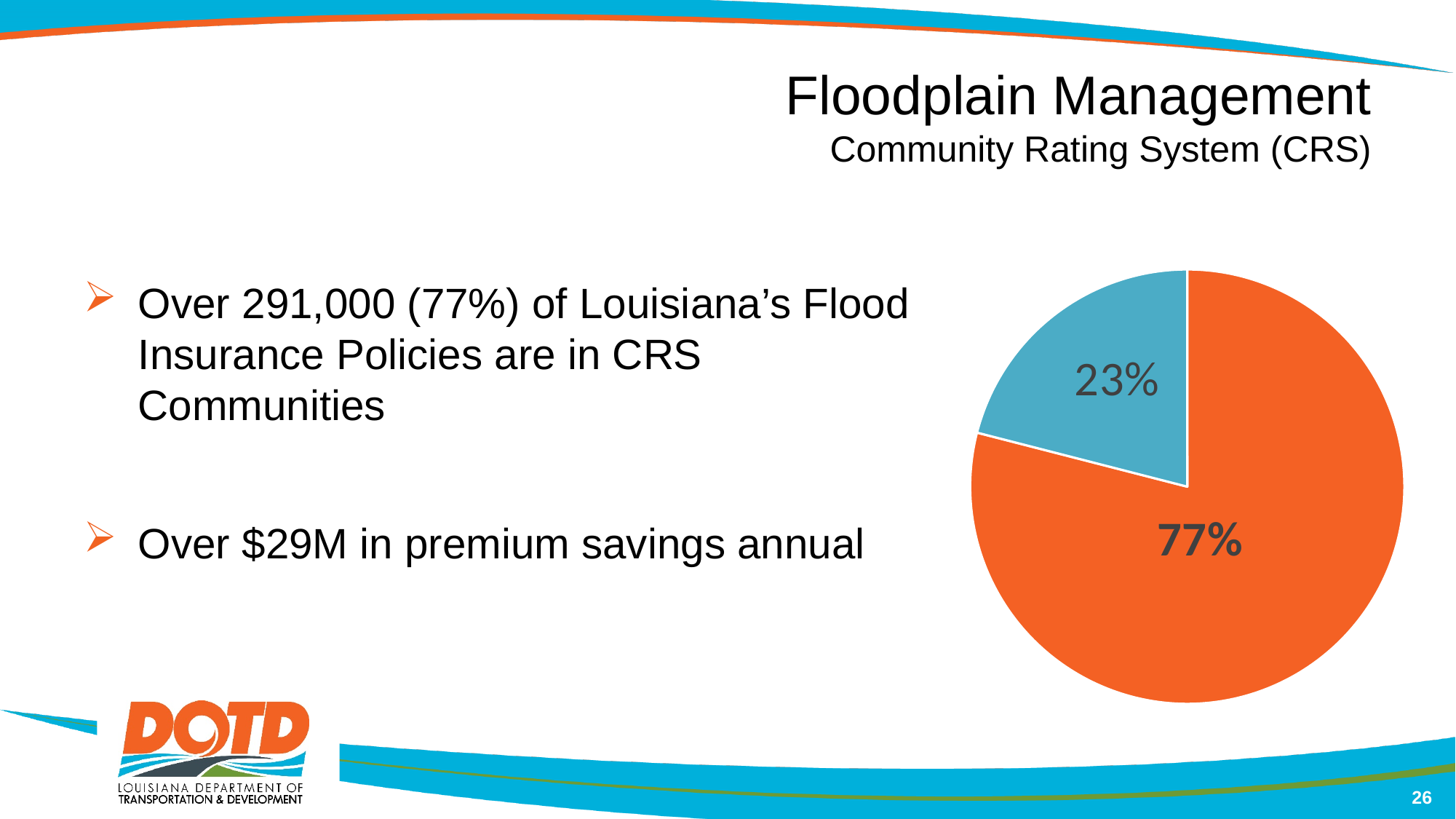

# Floodplain Management Community Rating System (CRS)

### Chart

| Category |  |
|---|---|
Over 291,000 (77%) of Louisiana’s Flood Insurance Policies are in CRS Communities

Over $29M in premium savings annual

### Chart

| Category |
|---|
26